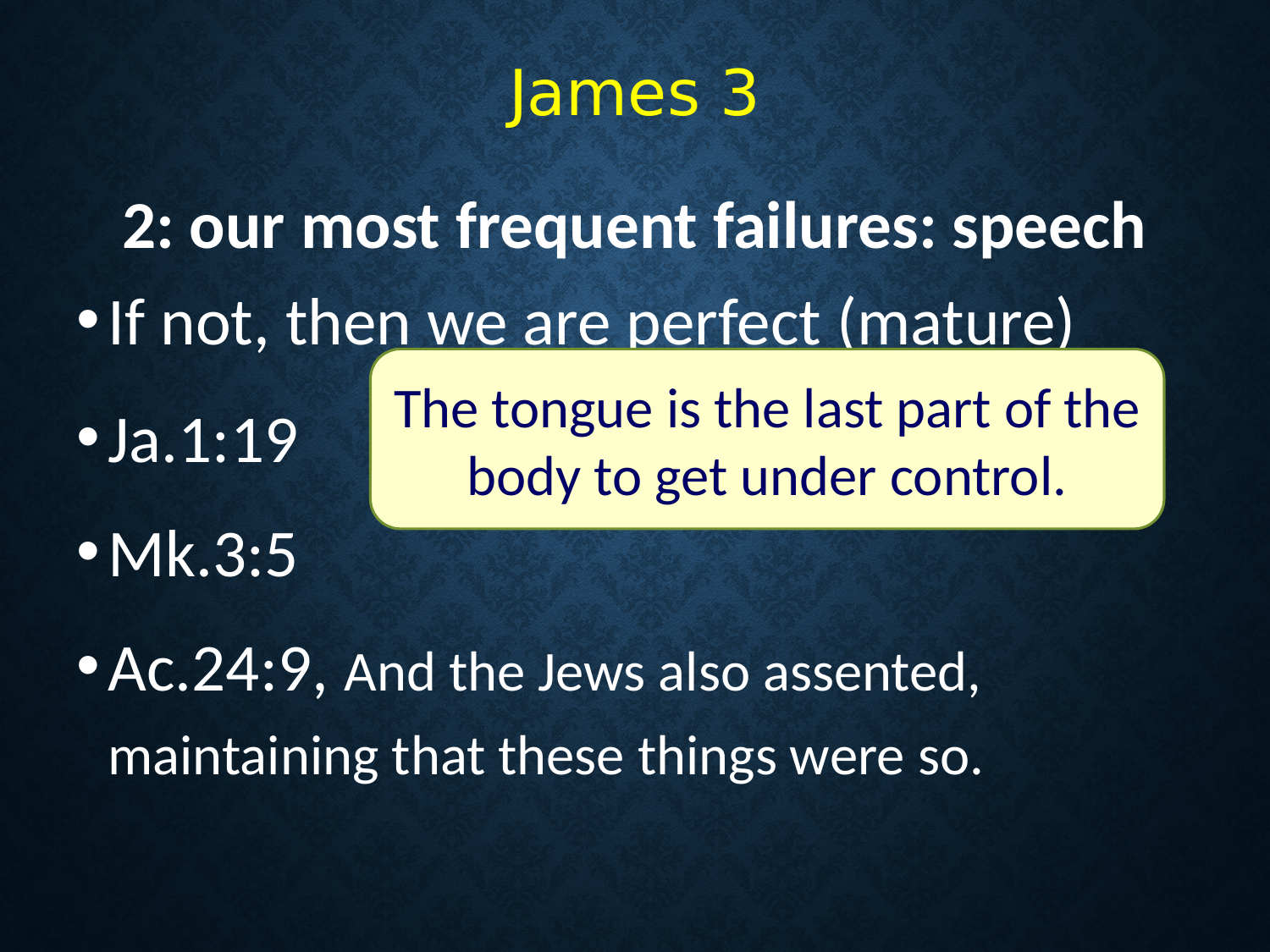

# James 3
2: our most frequent failures: speech
If not, then we are perfect (mature)
Ja.1:19
Mk.3:5
Ac.24:9, And the Jews also assented, maintaining that these things were so.
The tongue is the last part of the body to get under control.